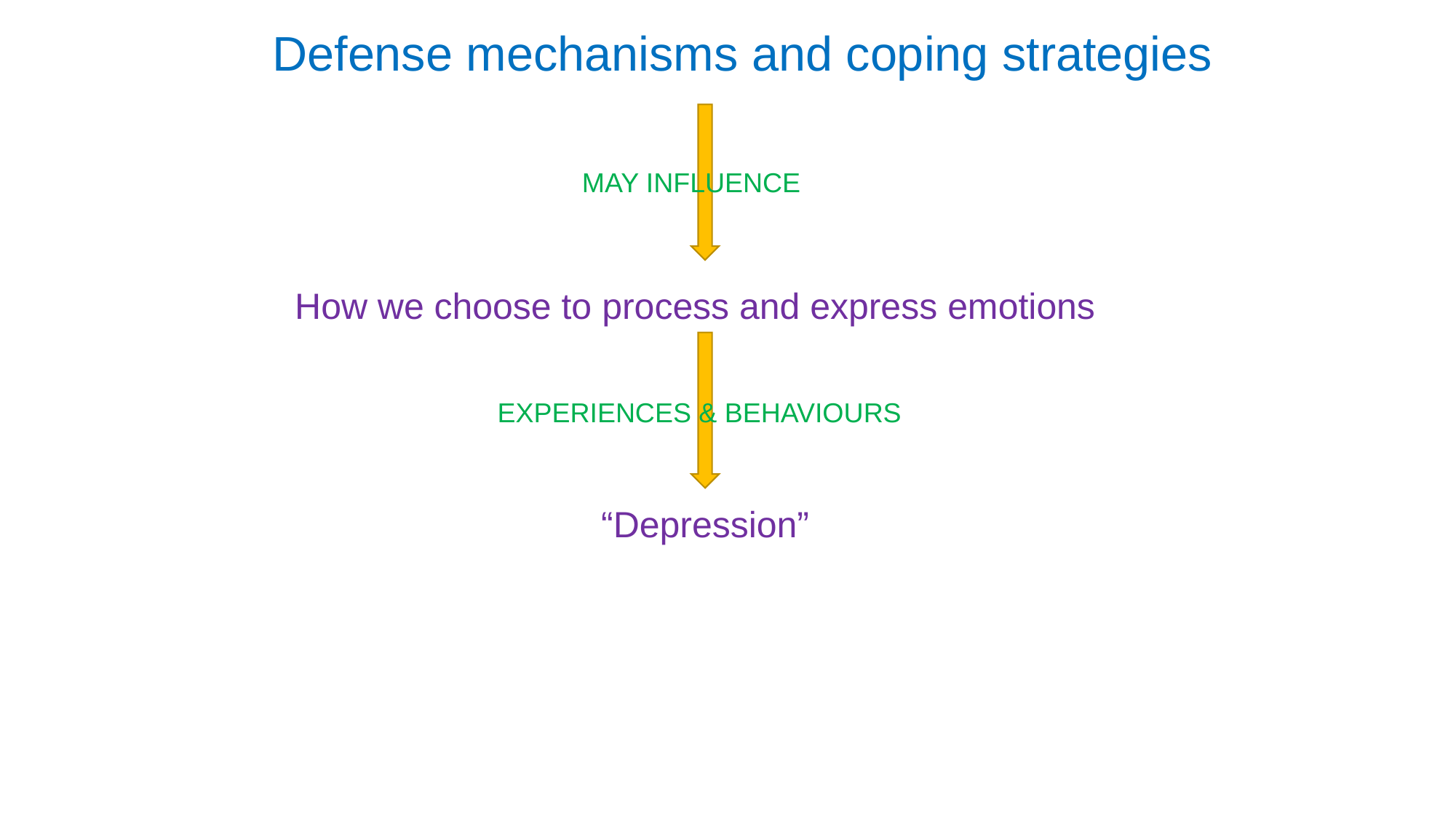

Defense mechanisms and coping strategies

MAY INFLUENCE
How we choose to process and express emotions

EXPERIENCES & BEHAVIOURS
“Depression”